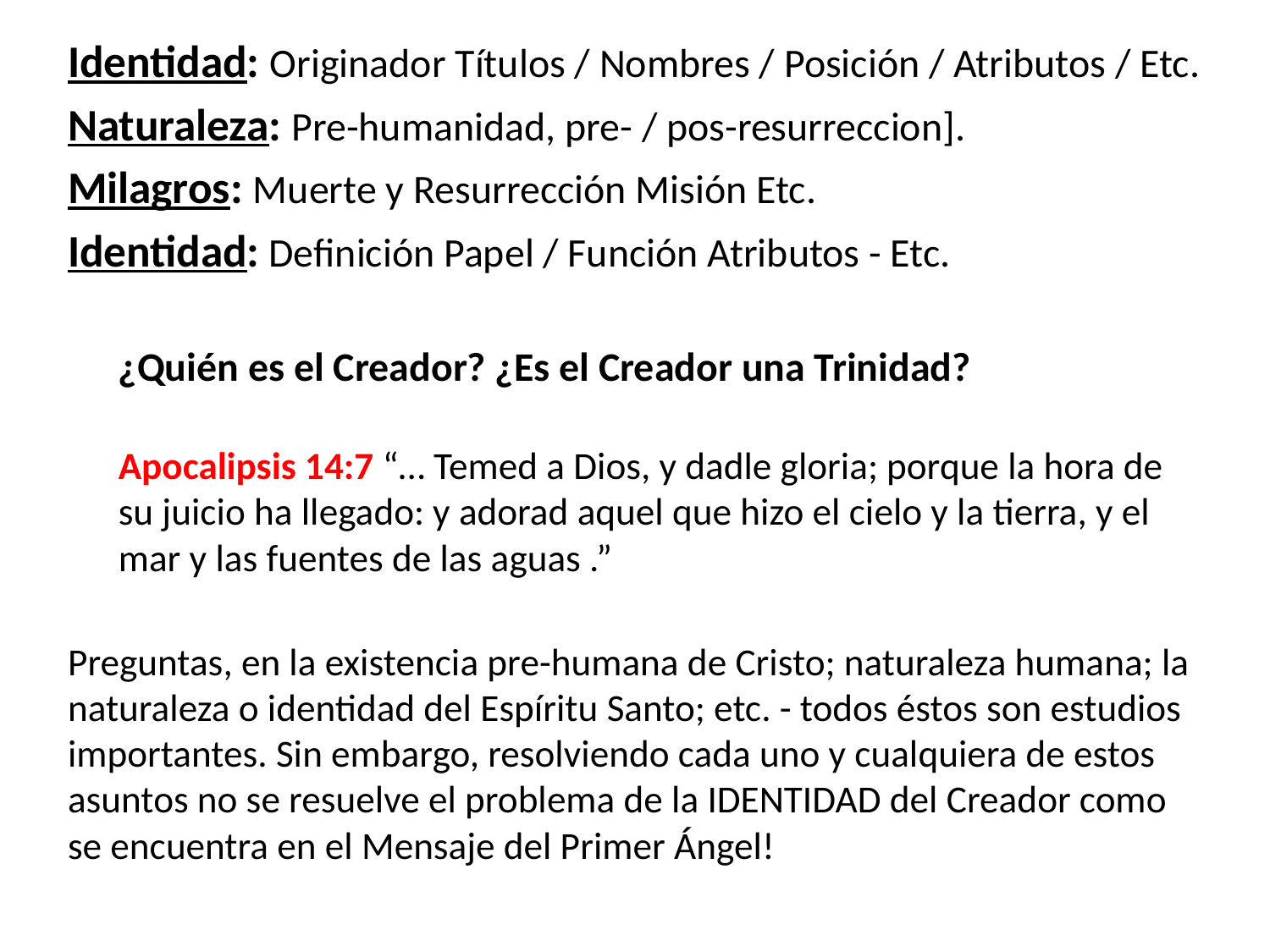

Identidad: Originador Títulos / Nombres / Posición / Atributos / Etc.
Naturaleza: Pre-humanidad, pre- / pos-resurreccion].
Milagros: Muerte y Resurrección Misión Etc.
Identidad: Definición Papel / Función Atributos - Etc.

¿Quién es el Creador? ¿Es el Creador una Trinidad?

Apocalipsis 14:7 “… Temed a Dios, y dadle gloria; porque la hora de su juicio ha llegado: y adorad aquel que hizo el cielo y la tierra, y el mar y las fuentes de las aguas .”

Preguntas, en la existencia pre-humana de Cristo; naturaleza humana; la naturaleza o identidad del Espíritu Santo; etc. - todos éstos son estudios importantes. Sin embargo, resolviendo cada uno y cualquiera de estos asuntos no se resuelve el problema de la IDENTIDAD del Creador como se encuentra en el Mensaje del Primer Ángel!